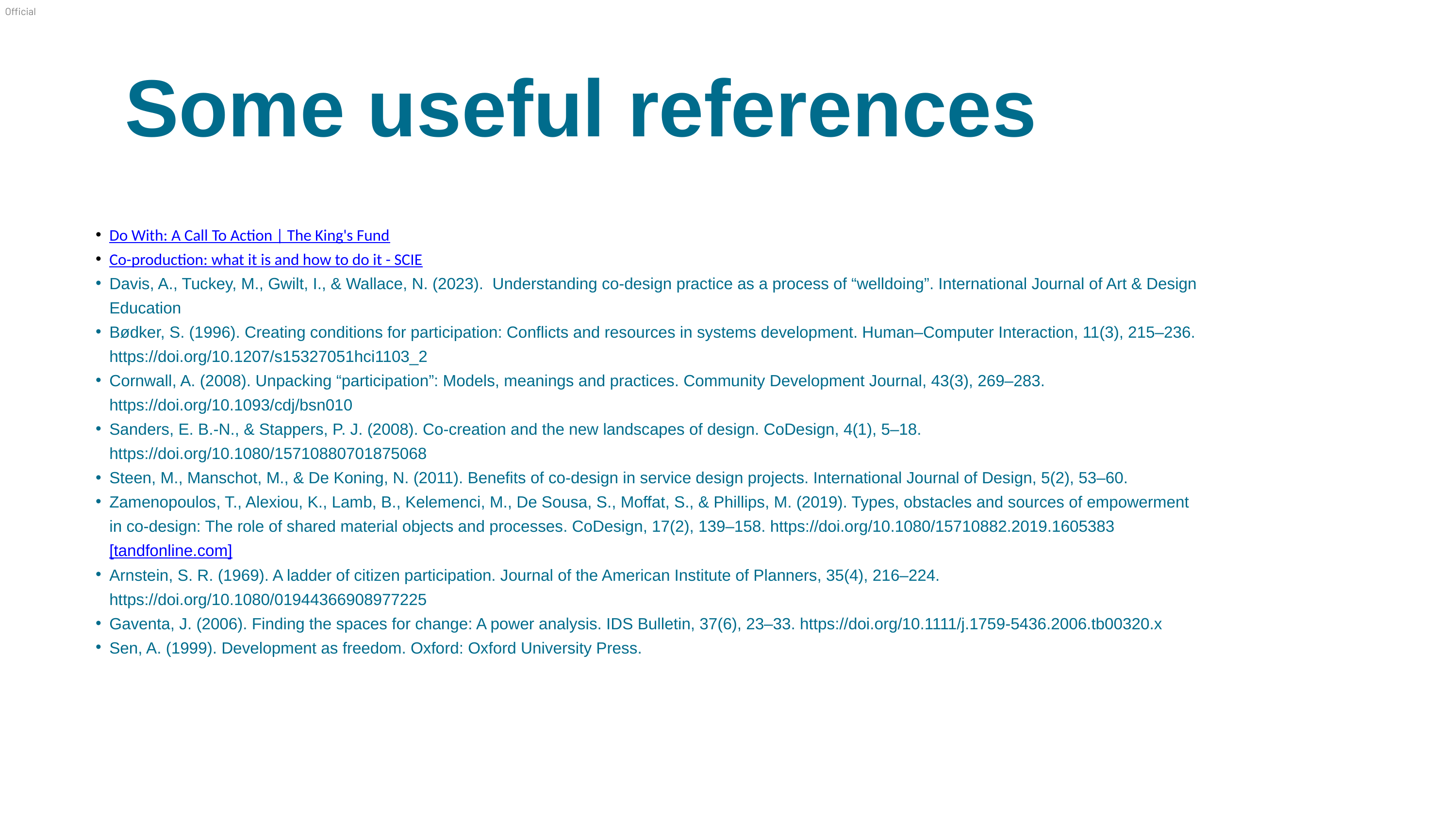

Some useful references

Do With: A Call To Action | The King's Fund
Co-production: what it is and how to do it - SCIE
Davis, A., Tuckey, M., Gwilt, I., & Wallace, N. (2023).  Understanding co‑design practice as a process of “welldoing”. International Journal of Art & Design Education
Bødker, S. (1996). Creating conditions for participation: Conflicts and resources in systems development. Human–Computer Interaction, 11(3), 215–236. https://doi.org/10.1207/s15327051hci1103_2
Cornwall, A. (2008). Unpacking “participation”: Models, meanings and practices. Community Development Journal, 43(3), 269–283. https://doi.org/10.1093/cdj/bsn010
Sanders, E. B.-N., & Stappers, P. J. (2008). Co‑creation and the new landscapes of design. CoDesign, 4(1), 5–18. https://doi.org/10.1080/15710880701875068
Steen, M., Manschot, M., & De Koning, N. (2011). Benefits of co‑design in service design projects. International Journal of Design, 5(2), 53–60.
Zamenopoulos, T., Alexiou, K., Lamb, B., Kelemenci, M., De Sousa, S., Moffat, S., & Phillips, M. (2019). Types, obstacles and sources of empowerment in co‑design: The role of shared material objects and processes. CoDesign, 17(2), 139–158. https://doi.org/10.1080/15710882.2019.1605383 [tandfonline.com]
Arnstein, S. R. (1969). A ladder of citizen participation. Journal of the American Institute of Planners, 35(4), 216–224. https://doi.org/10.1080/01944366908977225
Gaventa, J. (2006). Finding the spaces for change: A power analysis. IDS Bulletin, 37(6), 23–33. https://doi.org/10.1111/j.1759-5436.2006.tb00320.x
Sen, A. (1999). Development as freedom. Oxford: Oxford University Press.